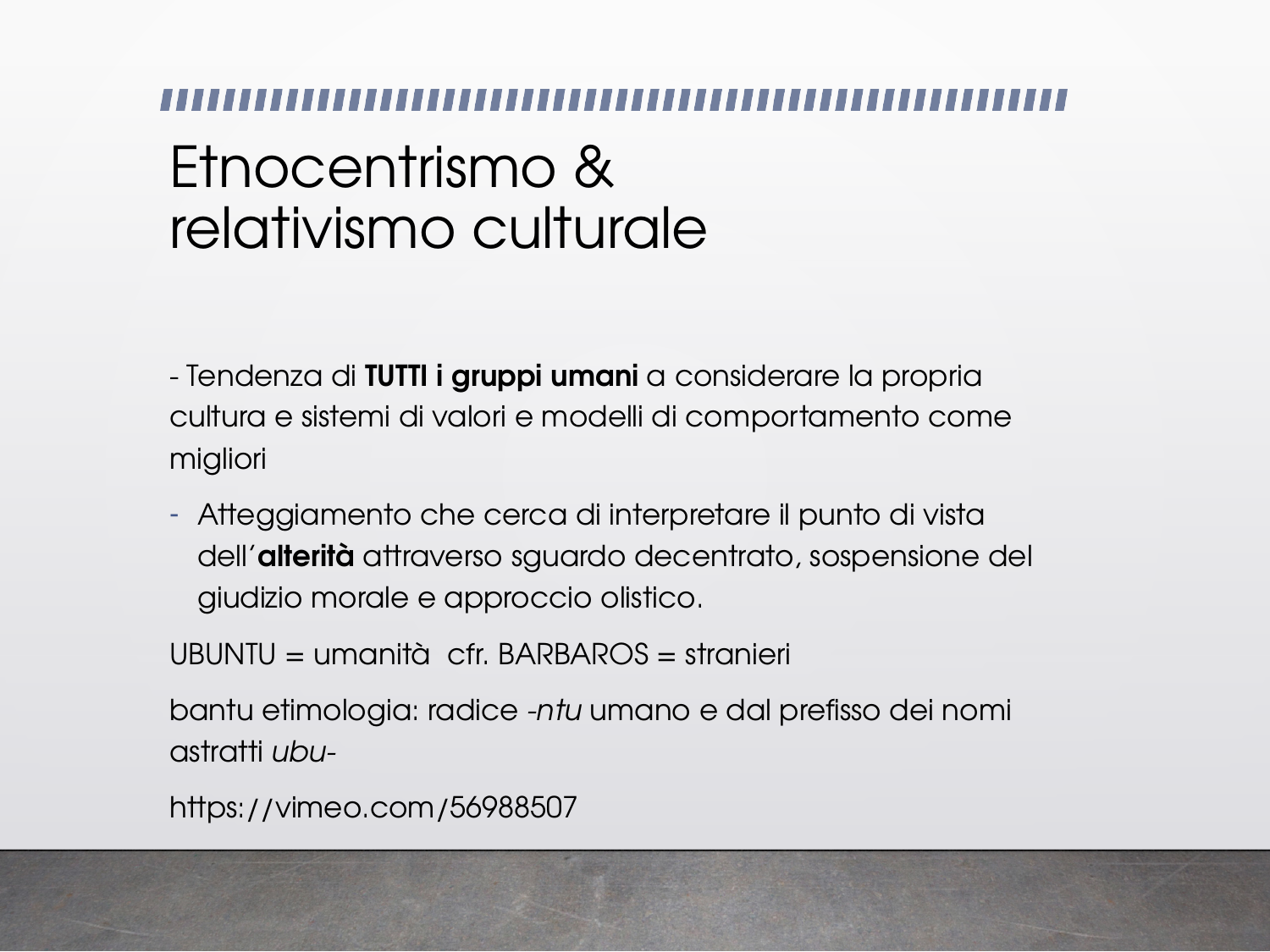

# Etnocentrismo & relativismo culturale
- Tendenza di TUTTI i gruppi umani a considerare la propria cultura e sistemi di valori e modelli di comportamento come migliori
Atteggiamento che cerca di interpretare il punto di vista dell’alterità attraverso sguardo decentrato, sospensione del giudizio morale e approccio olistico.
UBUNTU = umanità  cfr. Barbaros = stranieri
bantu etimologia: radice -ntu umano e dal prefisso dei nomi astratti ubu-
https://vimeo.com/56988507